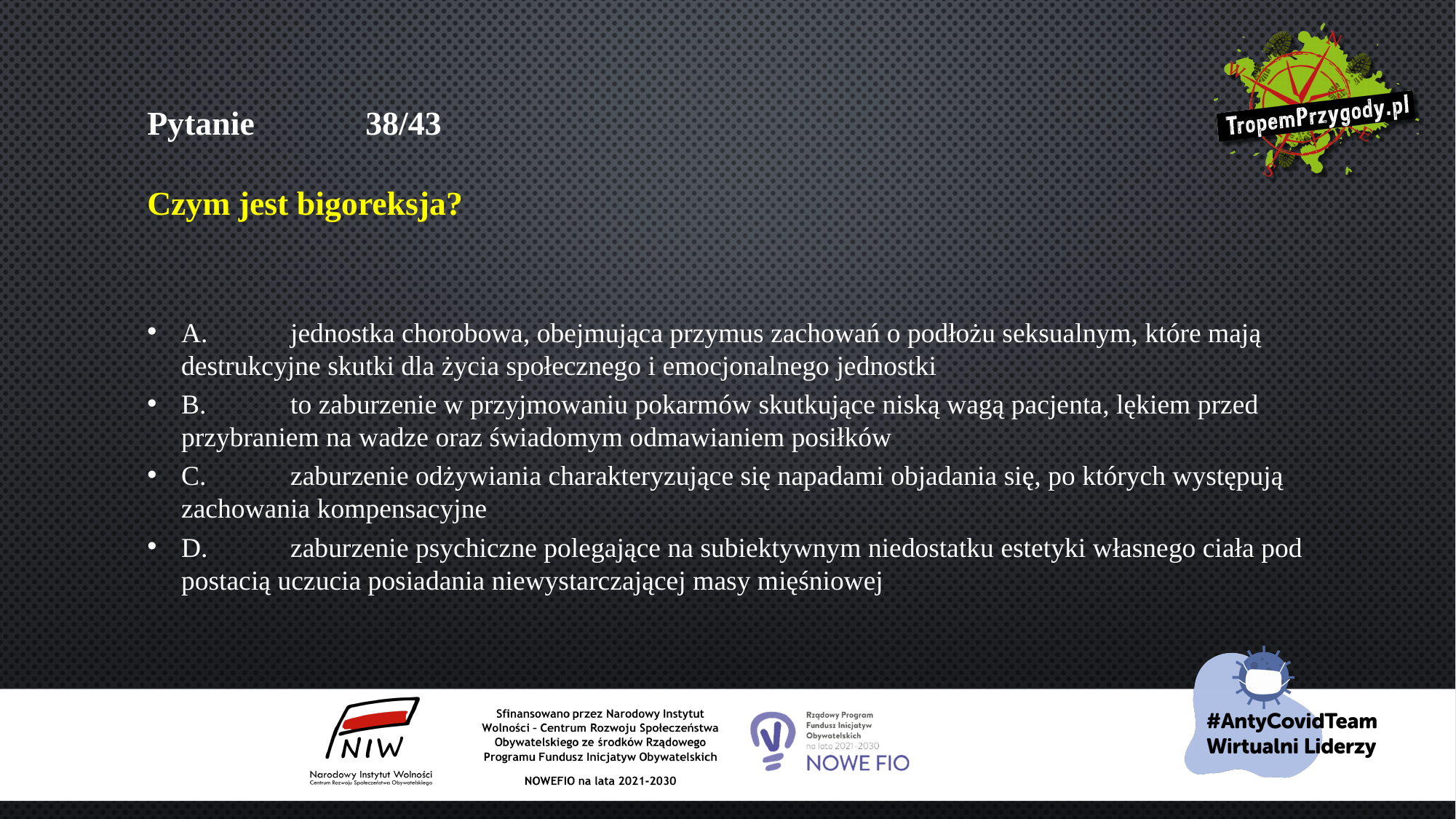

# Pytanie 	38/43 Czym jest bigoreksja?
A.	jednostka chorobowa, obejmująca przymus zachowań o podłożu seksualnym, które mają destrukcyjne skutki dla życia społecznego i emocjonalnego jednostki
B.	to zaburzenie w przyjmowaniu pokarmów skutkujące niską wagą pacjenta, lękiem przed przybraniem na wadze oraz świadomym odmawianiem posiłków
C.	zaburzenie odżywiania charakteryzujące się napadami objadania się, po których występują zachowania kompensacyjne
D.	zaburzenie psychiczne polegające na subiektywnym niedostatku estetyki własnego ciała pod postacią uczucia posiadania niewystarczającej masy mięśniowej